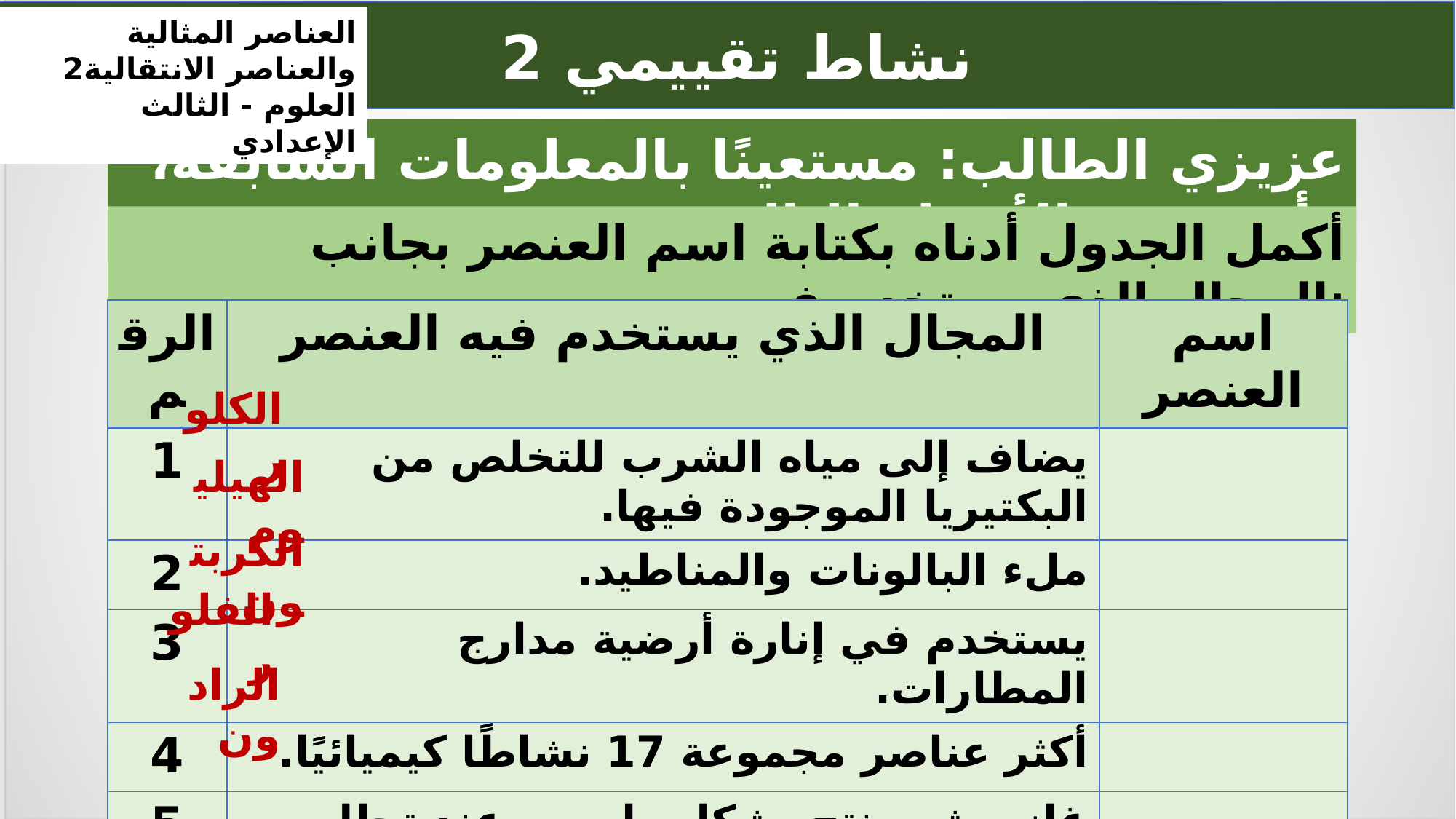

نشاط تقييمي 2
العناصر المثالية والعناصر الانتقالية2
العلوم - الثالث الإعدادي
عزيزي الطالب: مستعينًا بالمعلومات السابقة، أجب عن الأسئلة التالية:
 أكمل الجدول أدناه بكتابة اسم العنصر بجانب المجال الذي يستخدم فيه:
| الرقم | المجال الذي يستخدم فيه العنصر | اسم العنصر |
| --- | --- | --- |
| 1 | يضاف إلى مياه الشرب للتخلص من البكتيريا الموجودة فيها. |  |
| 2 | ملء البالونات والمناطيد. |  |
| 3 | يستخدم في إنارة أرضية مدارج المطارات. |  |
| 4 | أكثر عناصر مجموعة 17 نشاطًا كيميائيًا. |  |
| 5 | غاز مشع ينتج بشكل طبيعي عند تحلل اليورانيوم في التربة والصخور. |  |
الكلور
الهيليوم
الكربتون
الفلور
الرادون